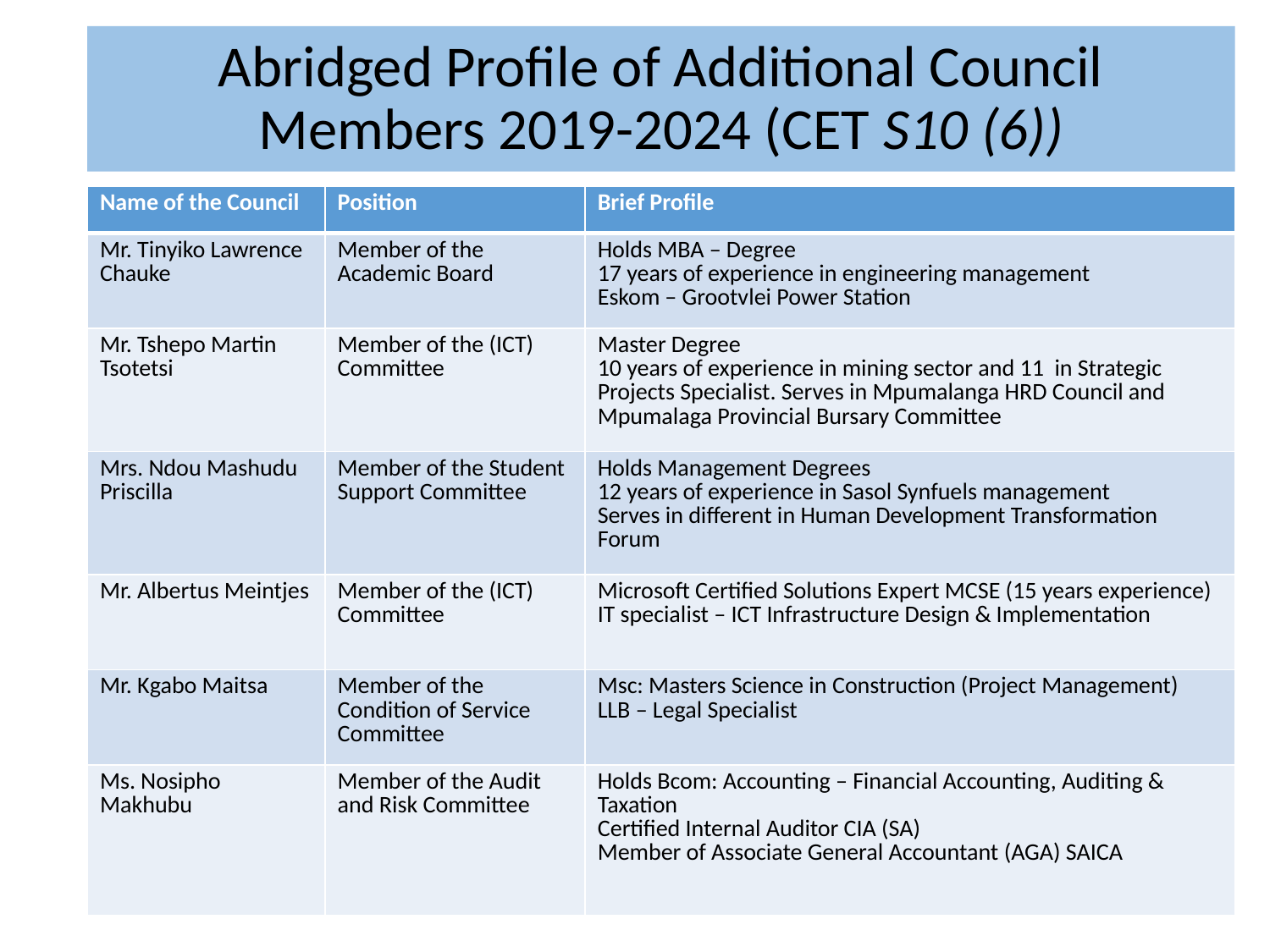

# Abridged Profile of Additional Council Members 2019-2024 (CET S10 (6))
| Name of the Council | Position | Brief Profile |
| --- | --- | --- |
| Mr. Tinyiko Lawrence Chauke | Member of the Academic Board | Holds MBA – Degree 17 years of experience in engineering management Eskom – Grootvlei Power Station |
| Mr. Tshepo Martin Tsotetsi | Member of the (ICT) Committee | Master Degree 10 years of experience in mining sector and 11 in Strategic Projects Specialist. Serves in Mpumalanga HRD Council and Mpumalaga Provincial Bursary Committee |
| Mrs. Ndou Mashudu Priscilla | Member of the Student Support Committee | Holds Management Degrees 12 years of experience in Sasol Synfuels management Serves in different in Human Development Transformation Forum |
| Mr. Albertus Meintjes | Member of the (ICT) Committee | Microsoft Certified Solutions Expert MCSE (15 years experience) IT specialist – ICT Infrastructure Design & Implementation |
| Mr. Kgabo Maitsa | Member of the Condition of Service Committee | Msc: Masters Science in Construction (Project Management) LLB – Legal Specialist |
| Ms. Nosipho Makhubu | Member of the Audit and Risk Committee | Holds Bcom: Accounting – Financial Accounting, Auditing & Taxation Certified Internal Auditor CIA (SA) Member of Associate General Accountant (AGA) SAICA |